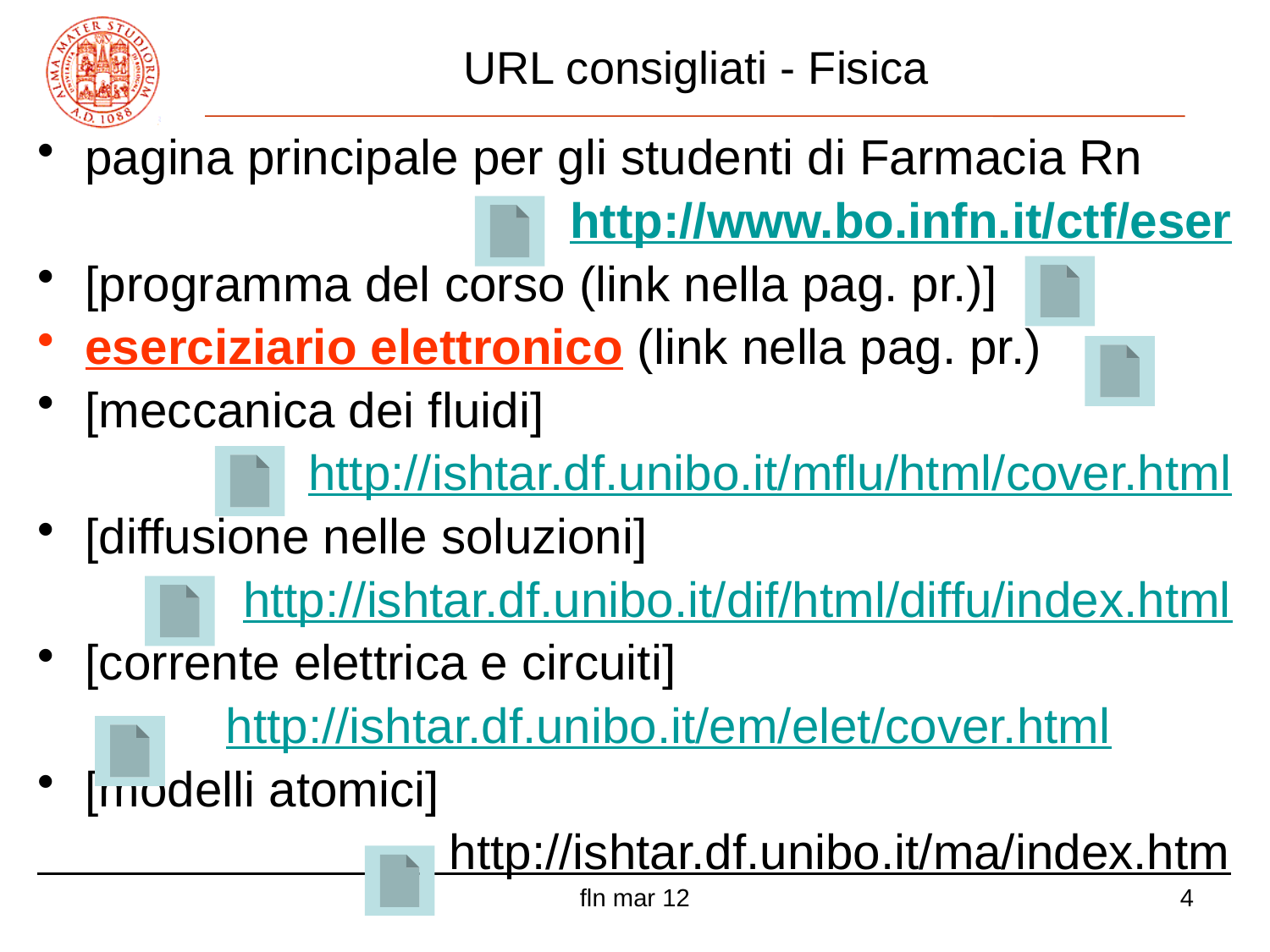

# URL consigliati - Fisica
pagina principale per gli studenti di Farmacia Rn
   http://www.bo.infn.it/ctf/eser
[programma del corso (link nella pag. pr.)]
eserciziario elettronico (link nella pag. pr.)
[meccanica dei fluidi]
 http://ishtar.df.unibo.it/mflu/html/cover.html
[diffusione nelle soluzioni]
 http://ishtar.df.unibo.it/dif/html/diffu/index.html
[corrente elettrica e circuiti]
    	 http://ishtar.df.unibo.it/em/elet/cover.html
[modelli atomici]
                              http://ishtar.df.unibo.it/ma/index.htm

fln mar 12
4